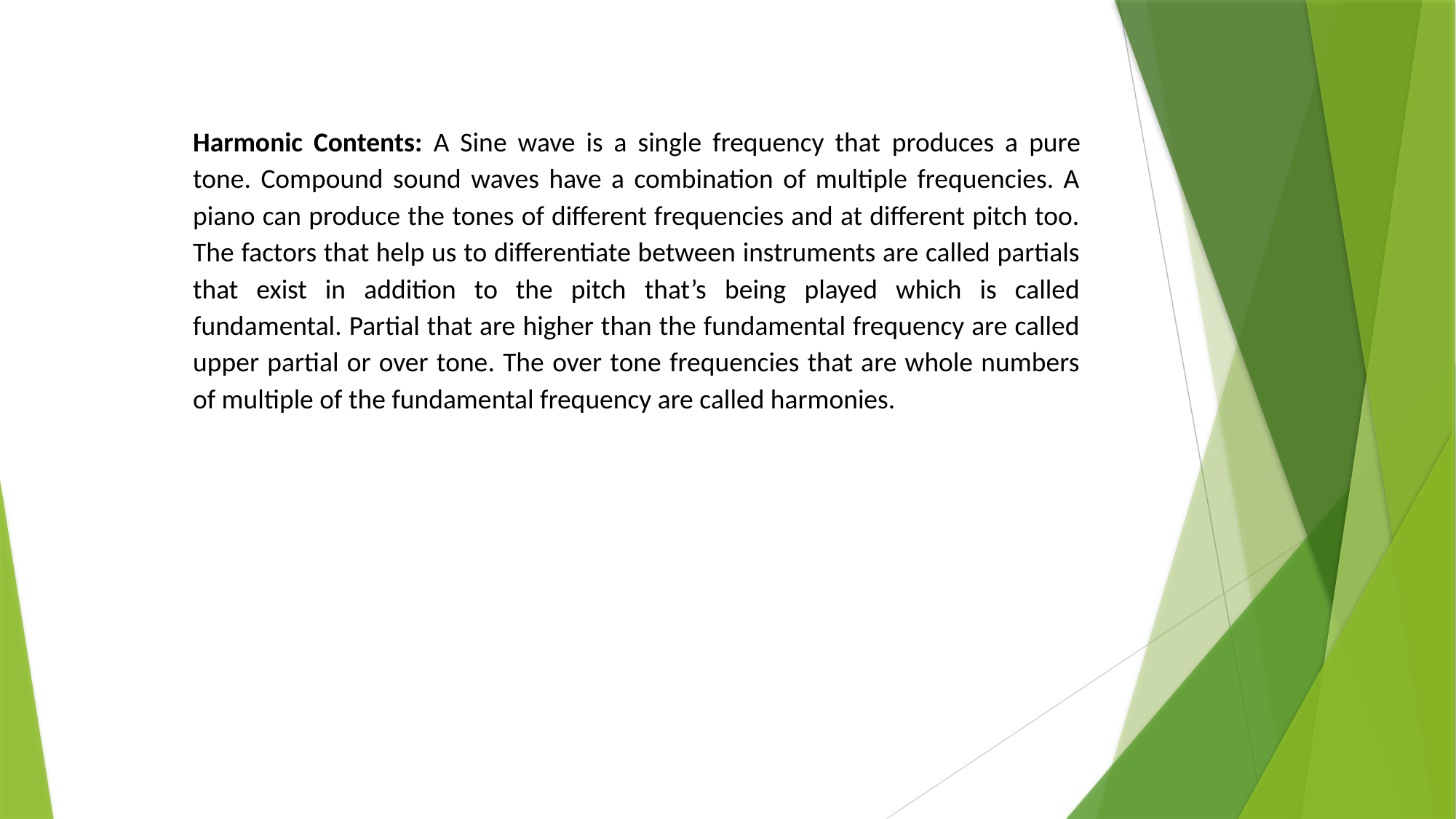

Harmonic Contents: A Sine wave is a single frequency that produces a pure tone. Compound sound waves have a combination of multiple frequencies. A piano can produce the tones of different frequencies and at different pitch too. The factors that help us to differentiate between instruments are called partials that exist in addition to the pitch that’s being played which is called fundamental. Partial that are higher than the fundamental frequency are called upper partial or over tone. The over tone frequencies that are whole numbers of multiple of the fundamental frequency are called harmonies.